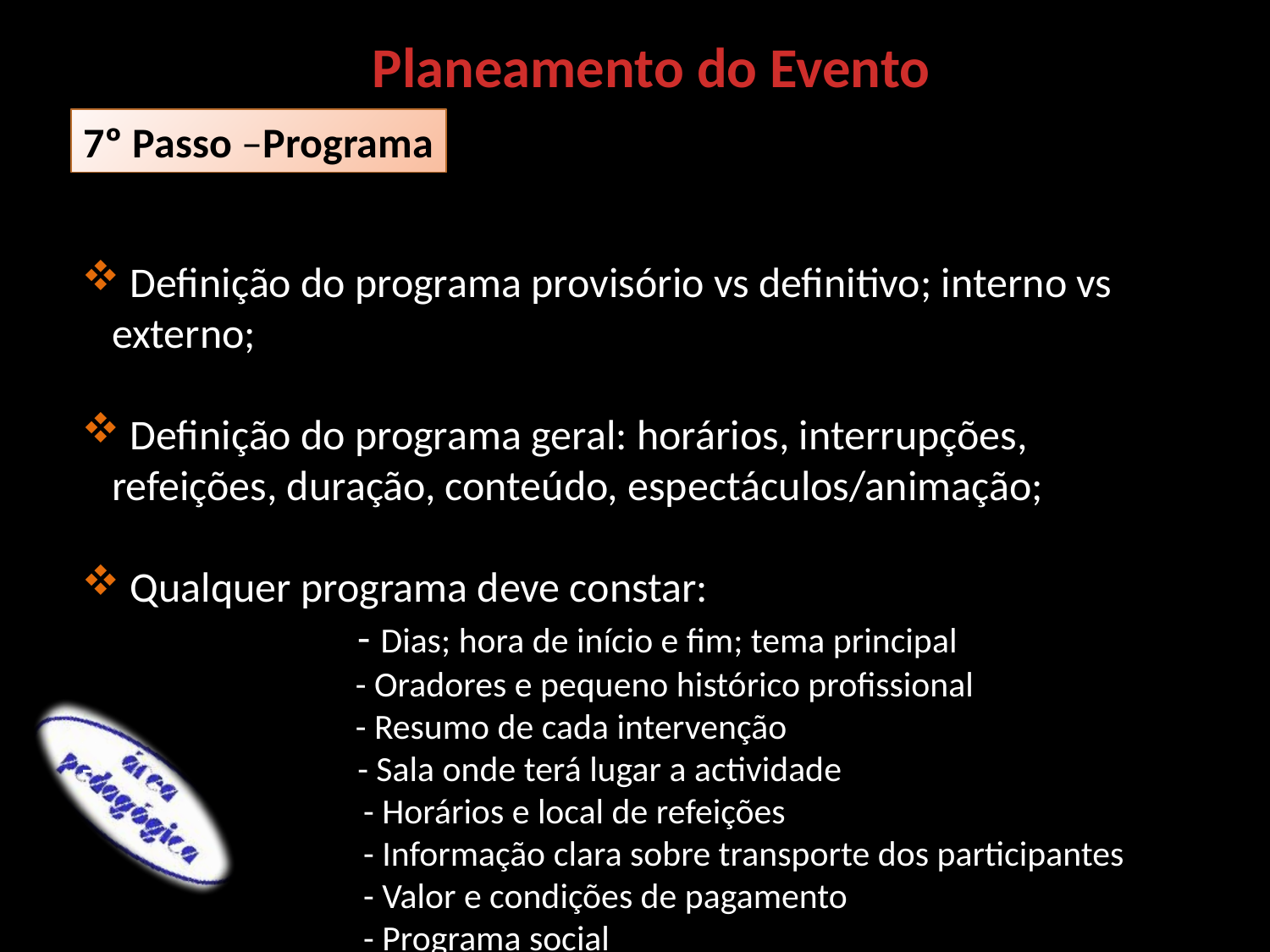

Planeamento do Evento
7º Passo –Programa

 Definição do programa provisório vs definitivo; interno vs externo;

 Definição do programa geral: horários, interrupções, refeições, duração, conteúdo, espectáculos/animação;

 Qualquer programa deve constar:
                             - Dias; hora de início e fim; tema principal
                                  - Oradores e pequeno histórico profissional
                                  - Resumo de cada intervenção
-                                 - Sala onde terá lugar a actividade
                                   - Horários e local de refeições
                                   - Informação clara sobre transporte dos participantes
                                   - Valor e condições de pagamento
                                   - Programa social